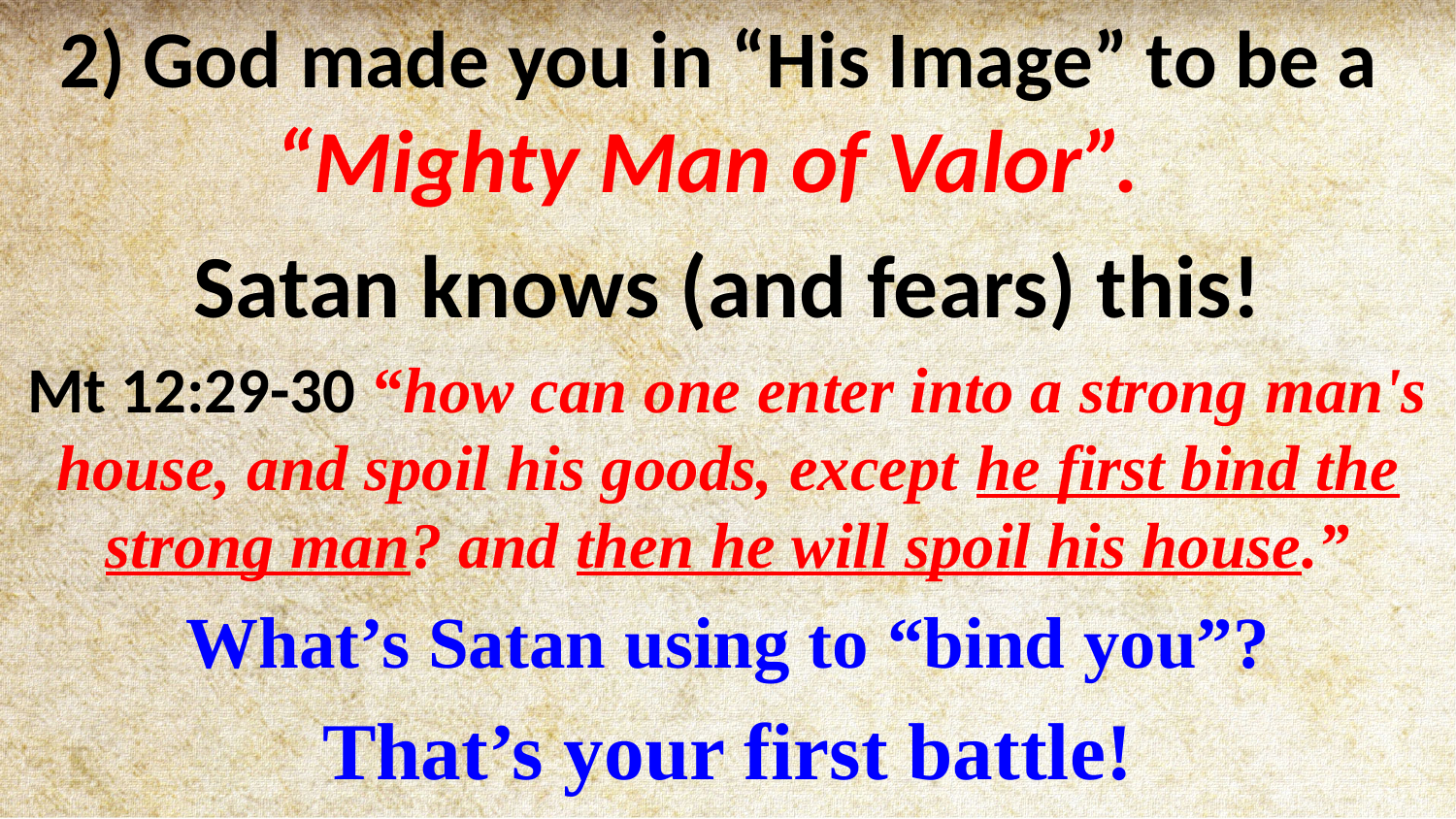

2) God made you in “His Image” to be a
“Mighty Man of Valor”.
Satan knows (and fears) this!
Mt 12:29-30 “how can one enter into a strong man's house, and spoil his goods, except he first bind the strong man? and then he will spoil his house.”
What’s Satan using to “bind you”?
That’s your first battle!